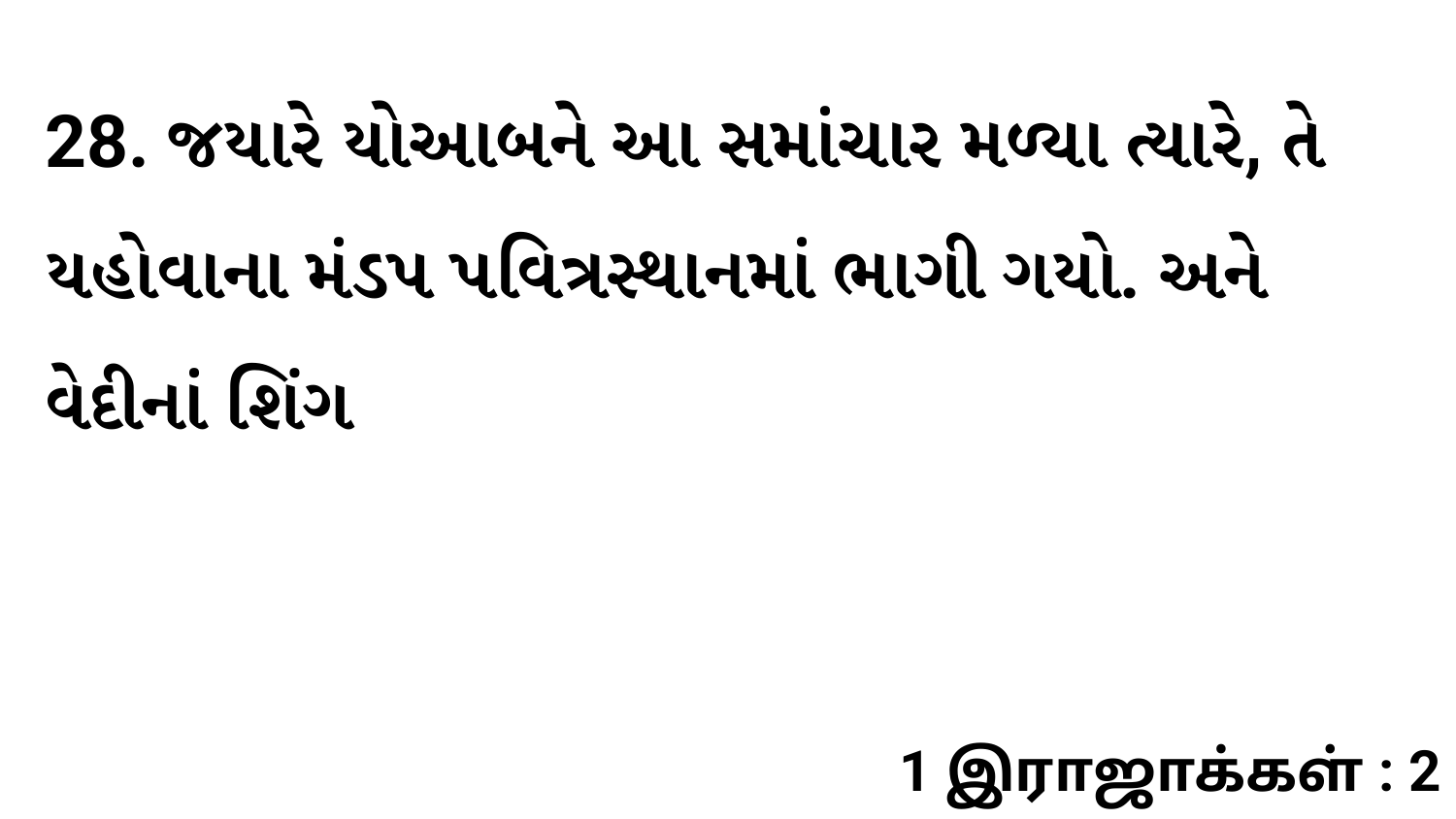

28. જયારે યોઆબને આ સમાંચાર મળ્યા ત્યારે, તે યહોવાના મંડપ પવિત્રસ્થાનમાં ભાગી ગયો. અને વેદીનાં શિંગ
1 இராஜாக்கள் : 2